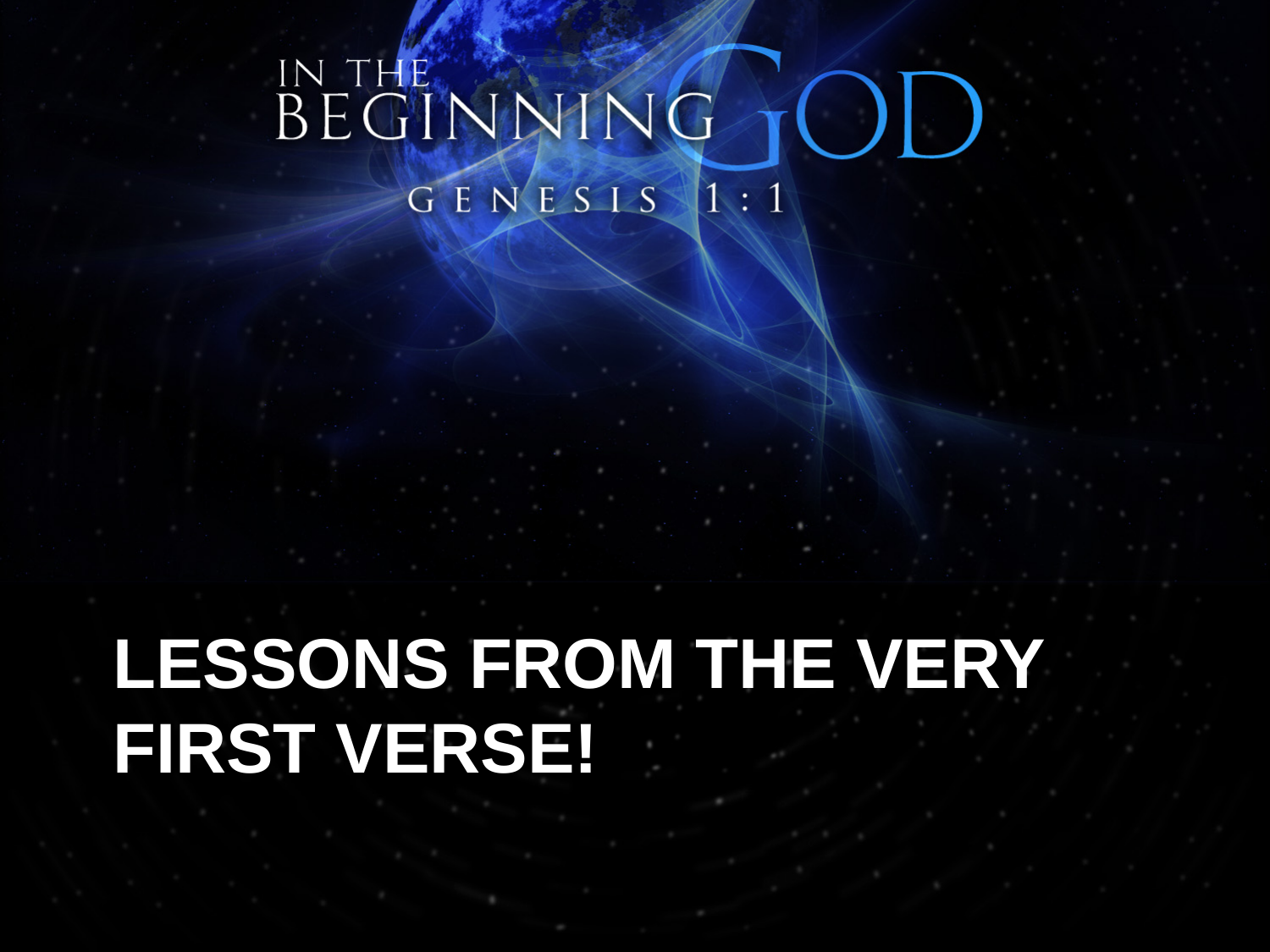

# Lessons From The Very First Verse!